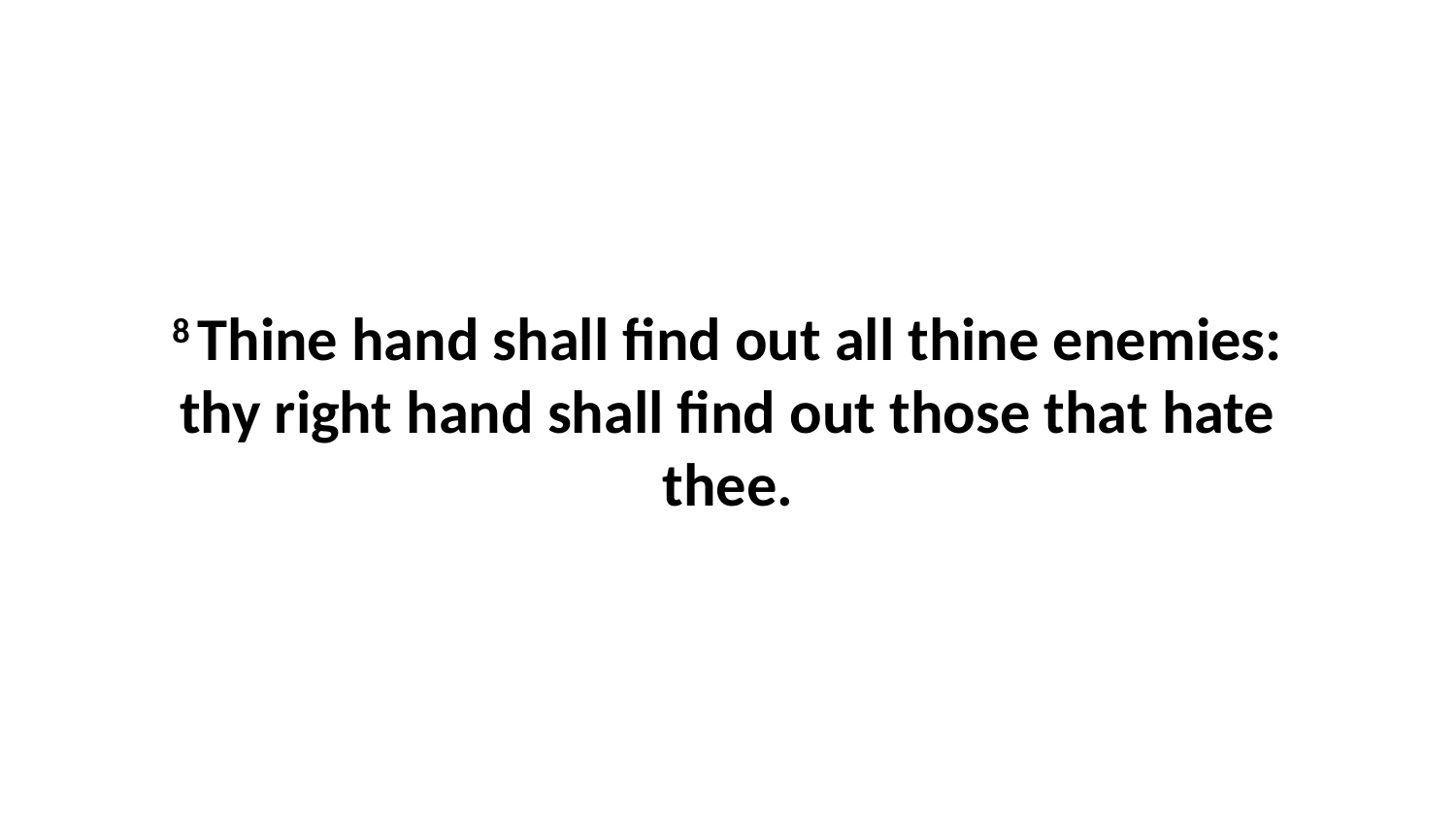

8 Thine hand shall find out all thine enemies: thy right hand shall find out those that hate thee.